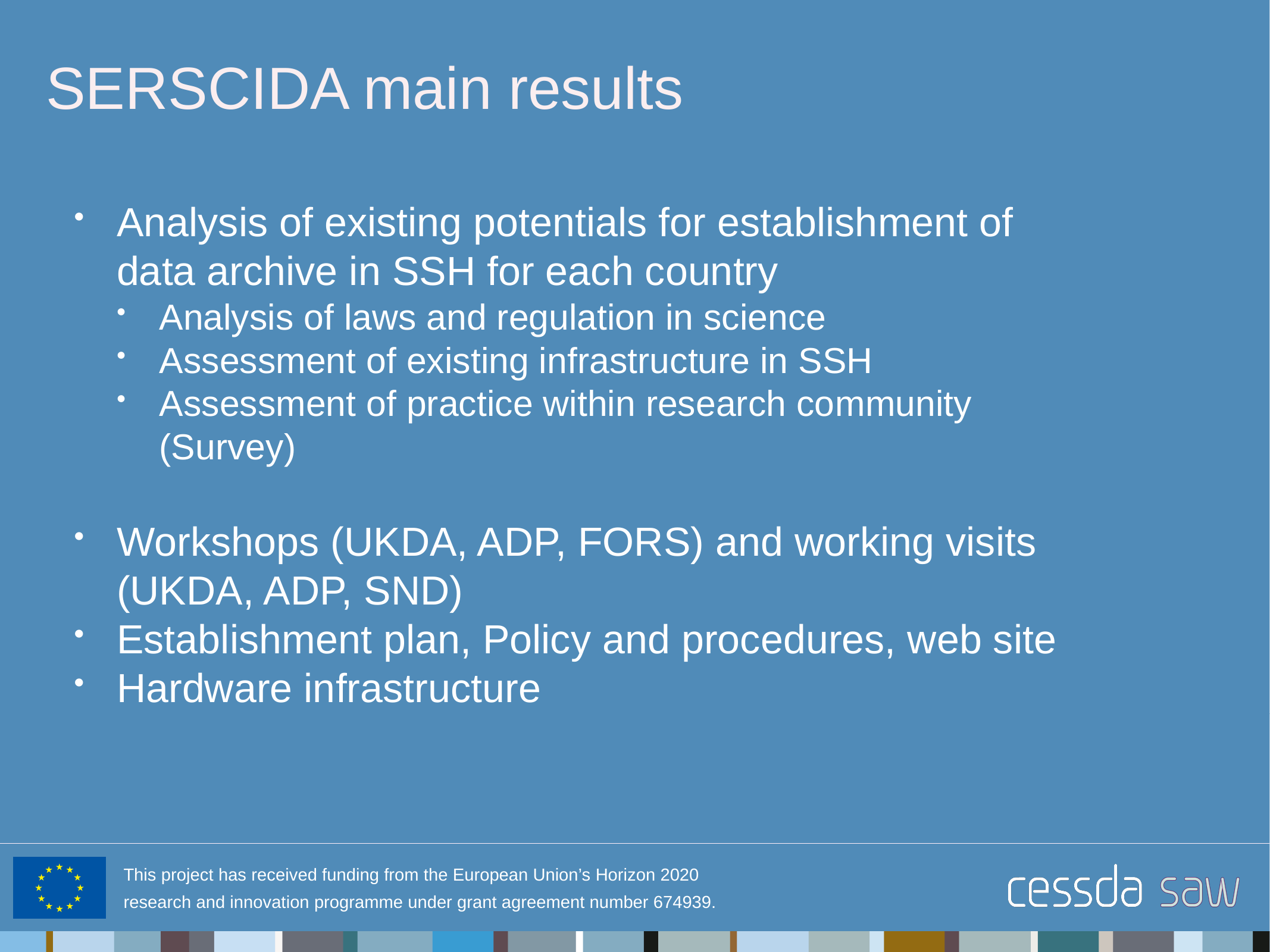

# SERSCIDA main results
Analysis of existing potentials for establishment of data archive in SSH for each country
Analysis of laws and regulation in science
Assessment of existing infrastructure in SSH
Assessment of practice within research community (Survey)

Workshops (UKDA, ADP, FORS) and working visits (UKDA, ADP, SND)
Establishment plan, Policy and procedures, web site
Hardware infrastructure